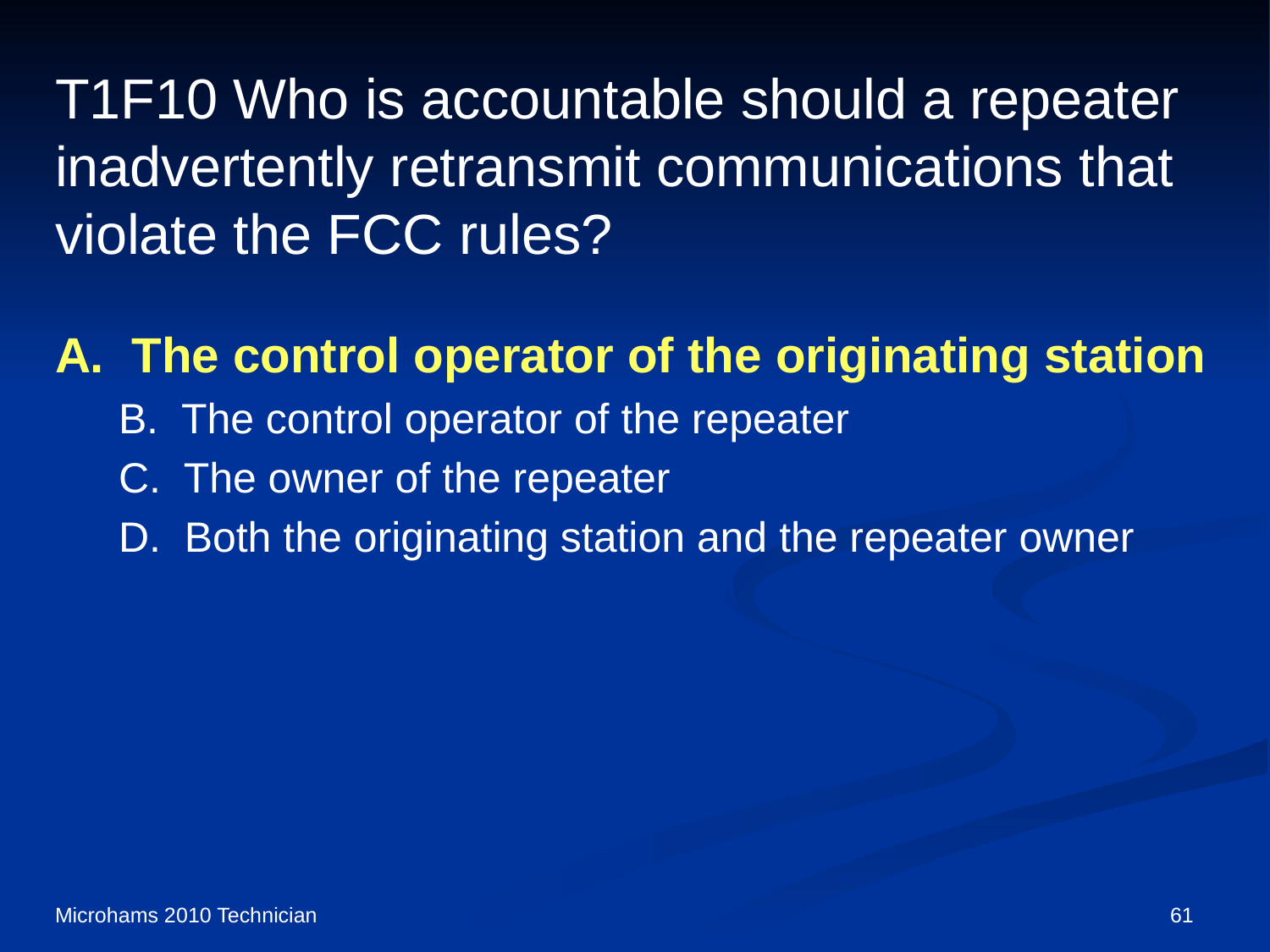

# T1F10 Who is accountable should a repeater inadvertently retransmit communications that violate the FCC rules?
A.  The control operator of the originating station
B.  The control operator of the repeater
C.  The owner of the repeater
D.  Both the originating station and the repeater owner
Microhams 2010 Technician
61